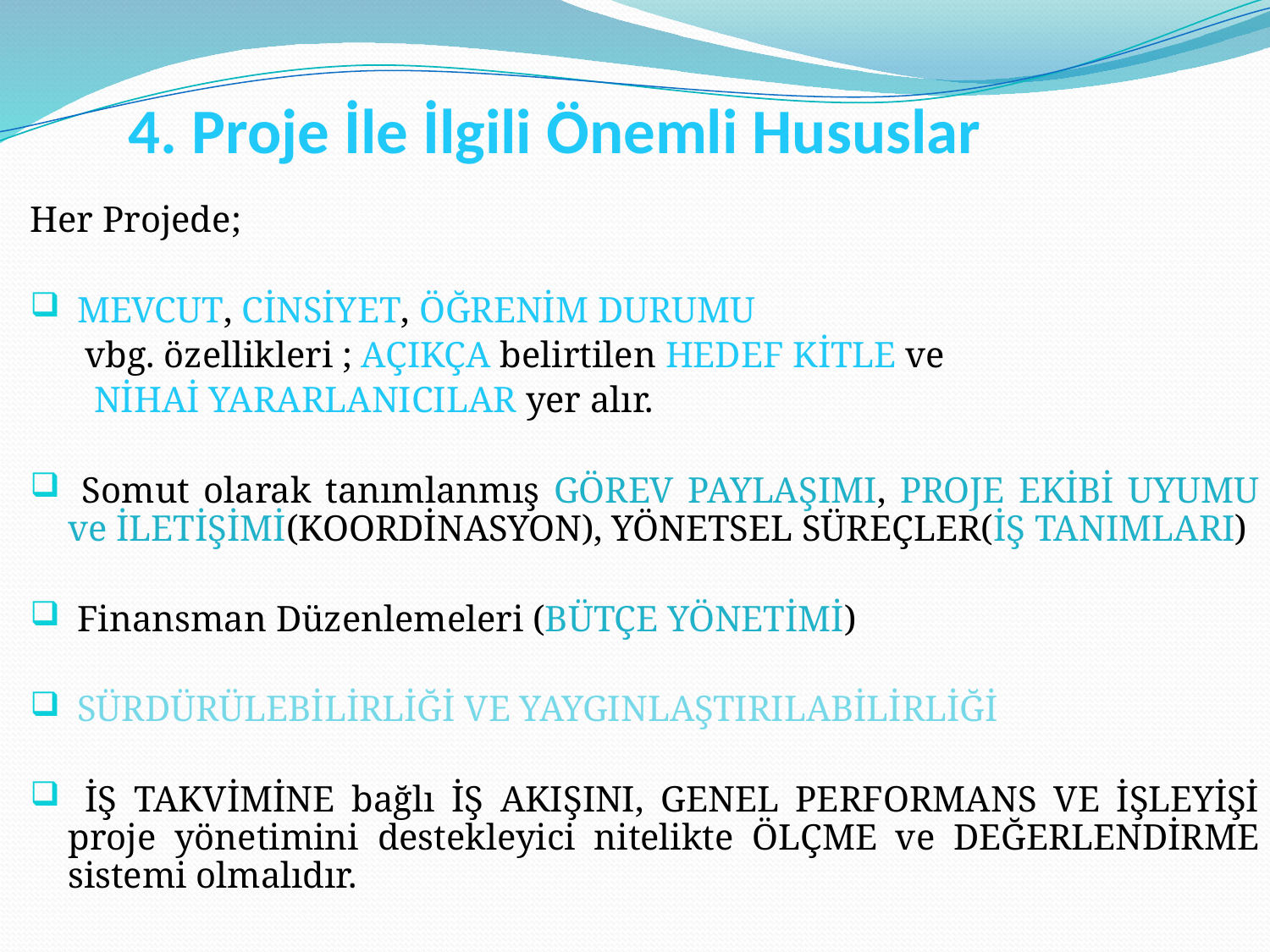

# 4. Proje İle İlgili Önemli Hususlar

Her Projede;

 MEVCUT, CİNSİYET, ÖĞRENİM DURUMU
      vbg. özellikleri ; AÇIKÇA belirtilen HEDEF KİTLE ve
       NİHAİ YARARLANICILAR yer alır.

 Somut olarak tanımlanmış GÖREV PAYLAŞIMI, PROJE EKİBİ UYUMU ve İLETİŞİMİ(KOORDİNASYON), YÖNETSEL SÜREÇLER(İŞ TANIMLARI)

 Finansman Düzenlemeleri (BÜTÇE YÖNETİMİ)

 SÜRDÜRÜLEBİLİRLİĞİ VE YAYGINLAŞTIRILABİLİRLİĞİ

 İŞ TAKVİMİNE bağlı İŞ AKIŞINI, GENEL PERFORMANS VE İŞLEYİŞİ proje yönetimini destekleyici nitelikte ÖLÇME ve DEĞERLENDİRME sistemi olmalıdır.